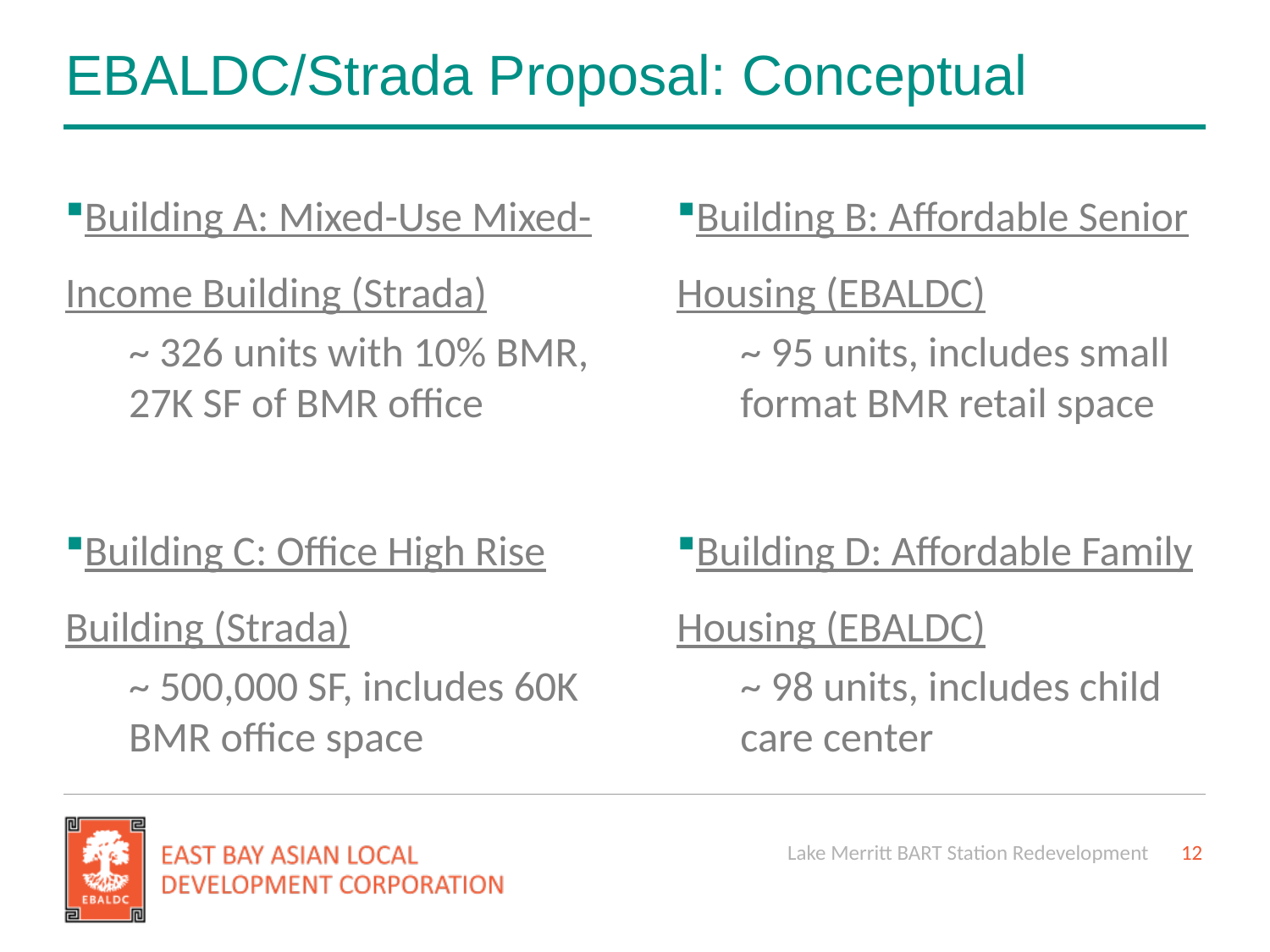

# EBALDC/Strada Proposal: Conceptual
Building B: Affordable Senior Housing (EBALDC)
~ 95 units, includes small format BMR retail space
Building A: Mixed-Use Mixed-Income Building (Strada)
~ 326 units with 10% BMR, 27K SF of BMR office

Building C: Office High Rise Building (Strada)
~ 500,000 SF, includes 60K BMR office space

Building D: Affordable Family Housing (EBALDC)
~ 98 units, includes child care center
Lake Merritt BART Station Redevelopment
12